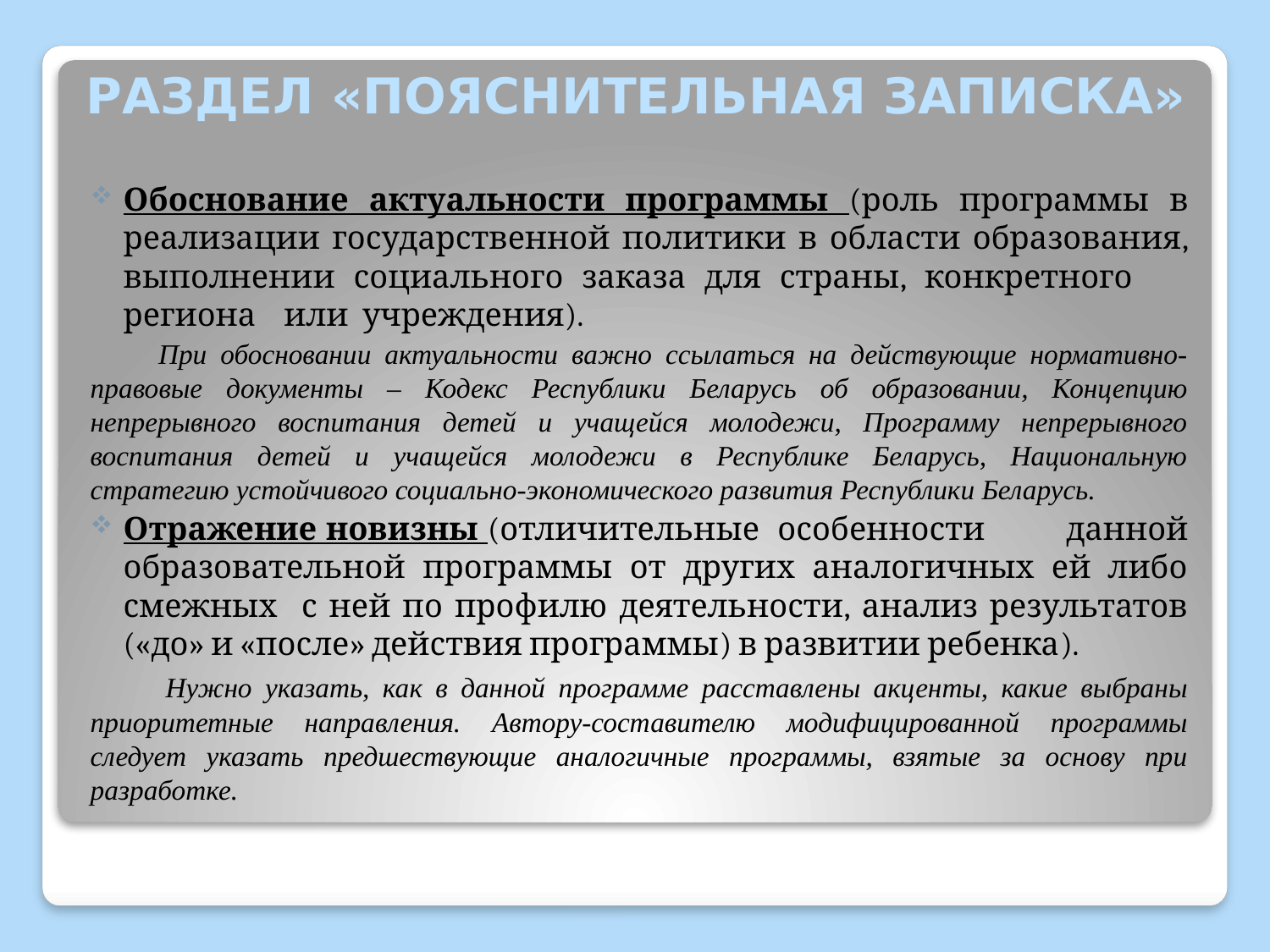

РАЗДЕЛ «ПОЯСНИТЕЛЬНАЯ ЗАПИСКА»
Обоснование актуальности программы (роль программы в реализации государственной политики в области образования, выполнении социального заказа для страны, конкретного    региона    или  учреждения).
     При обосновании актуальности важно ссылаться на действующие нормативно-правовые документы – Кодекс Республики Беларусь об образовании, Концепцию непрерывного воспитания детей и учащейся молодежи, Программу непрерывного воспитания детей и учащейся молодежи в Республике Беларусь, Национальную стратегию устойчивого социально-экономического развития Республики Беларусь.
Отражение новизны (отличительные  особенности         данной образовательной программы от других аналогичных ей либо смежных  с ней по профилю деятельности, анализ результатов («до» и «после» действия программы) в развитии ребенка).
     Нужно указать, как в данной программе расставлены акценты, какие выбраны приоритетные направления. Автору-составителю модифицированной программы следует указать предшествующие аналогичные программы, взятые за основу при разработке.